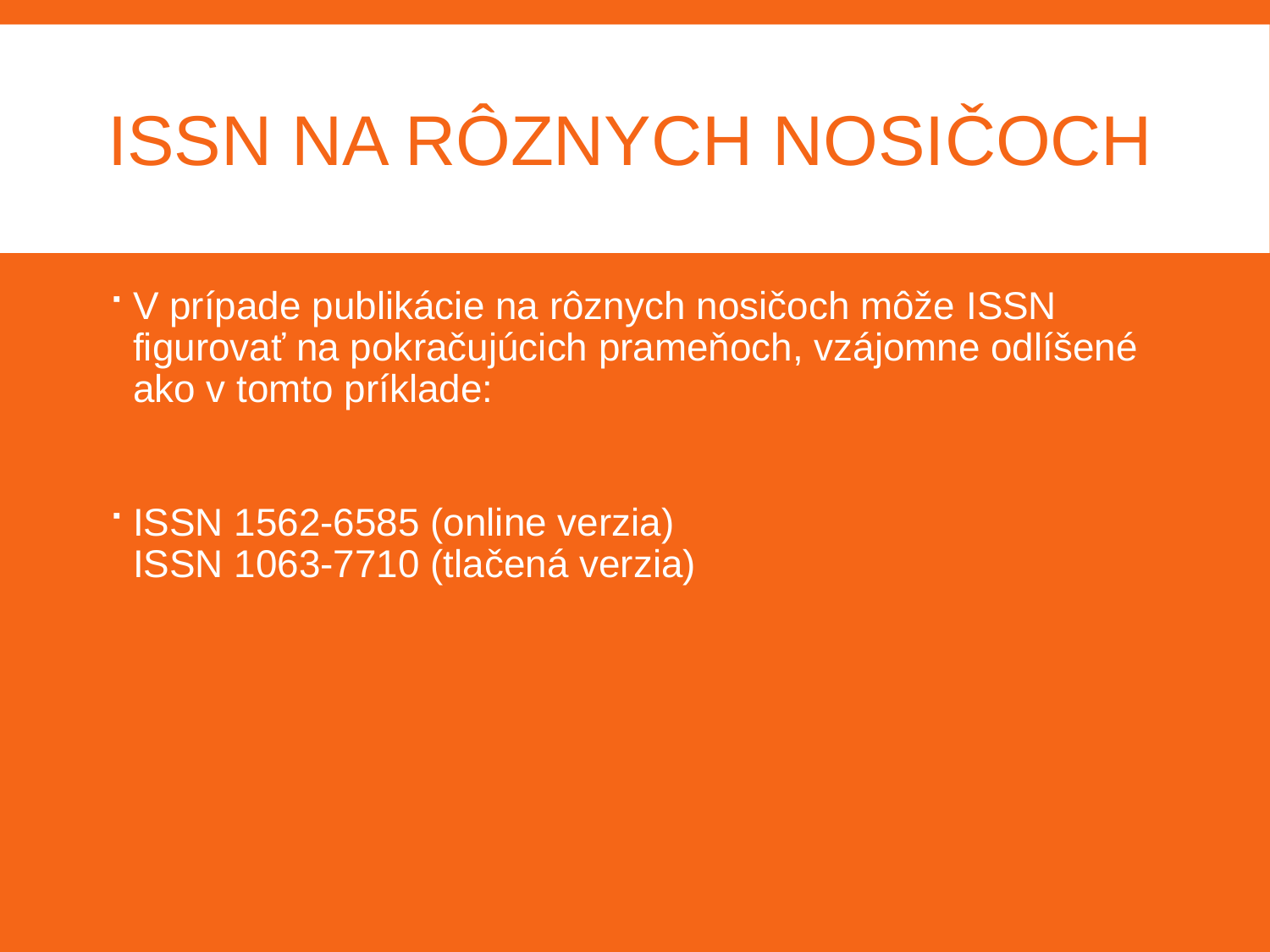

# ISSN na rôznych nosičoch
V prípade publikácie na rôznych nosičoch môže ISSN figurovať na pokračujúcich prameňoch, vzájomne odlíšené ako v tomto príklade:

ISSN 1562-6585 (online verzia)
ISSN 1063-7710 (tlačená verzia)